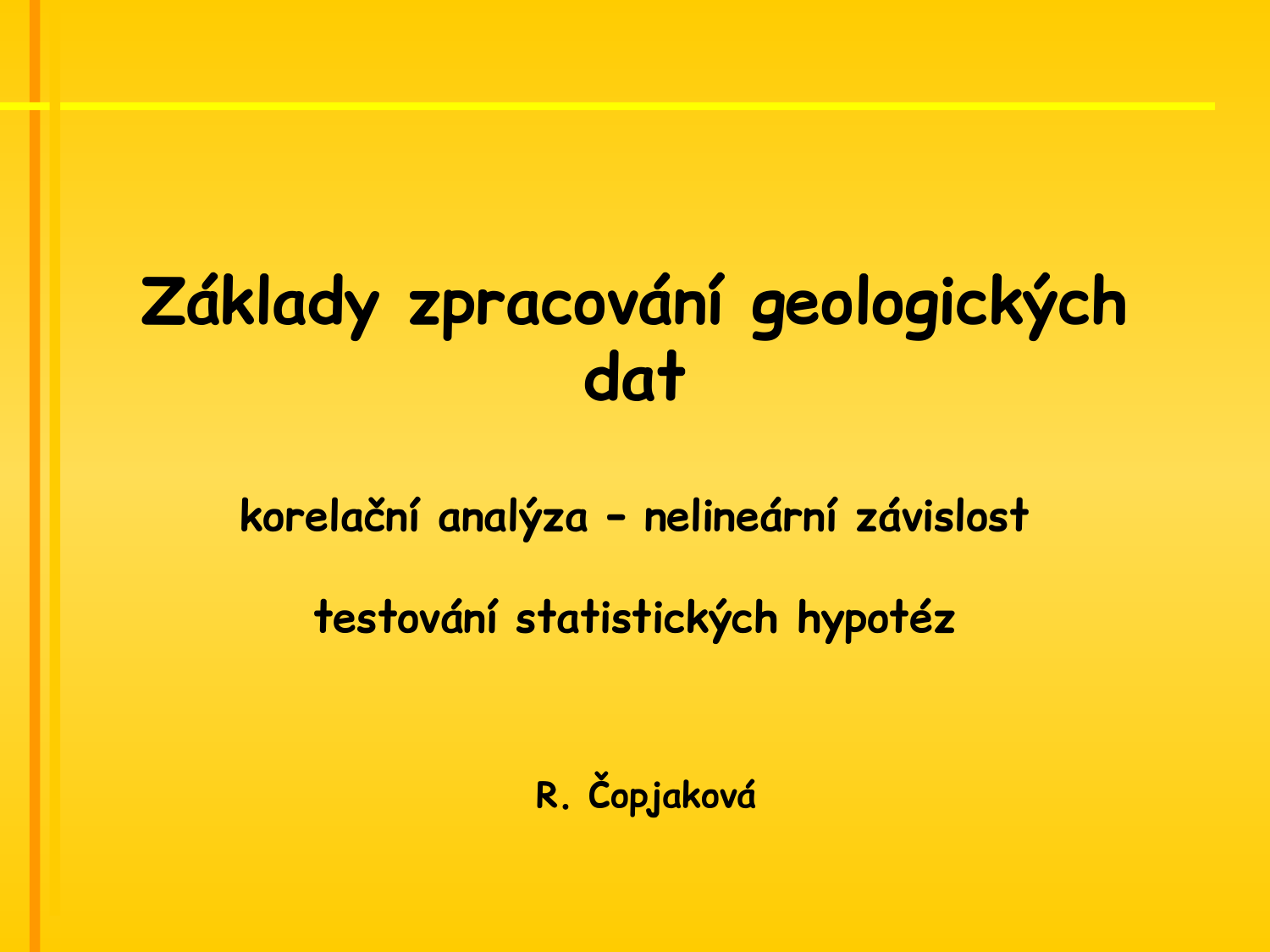

# Základy zpracování geologických dat korelační analýza – nelineární závislost testování statistických hypotéz
R. Čopjaková